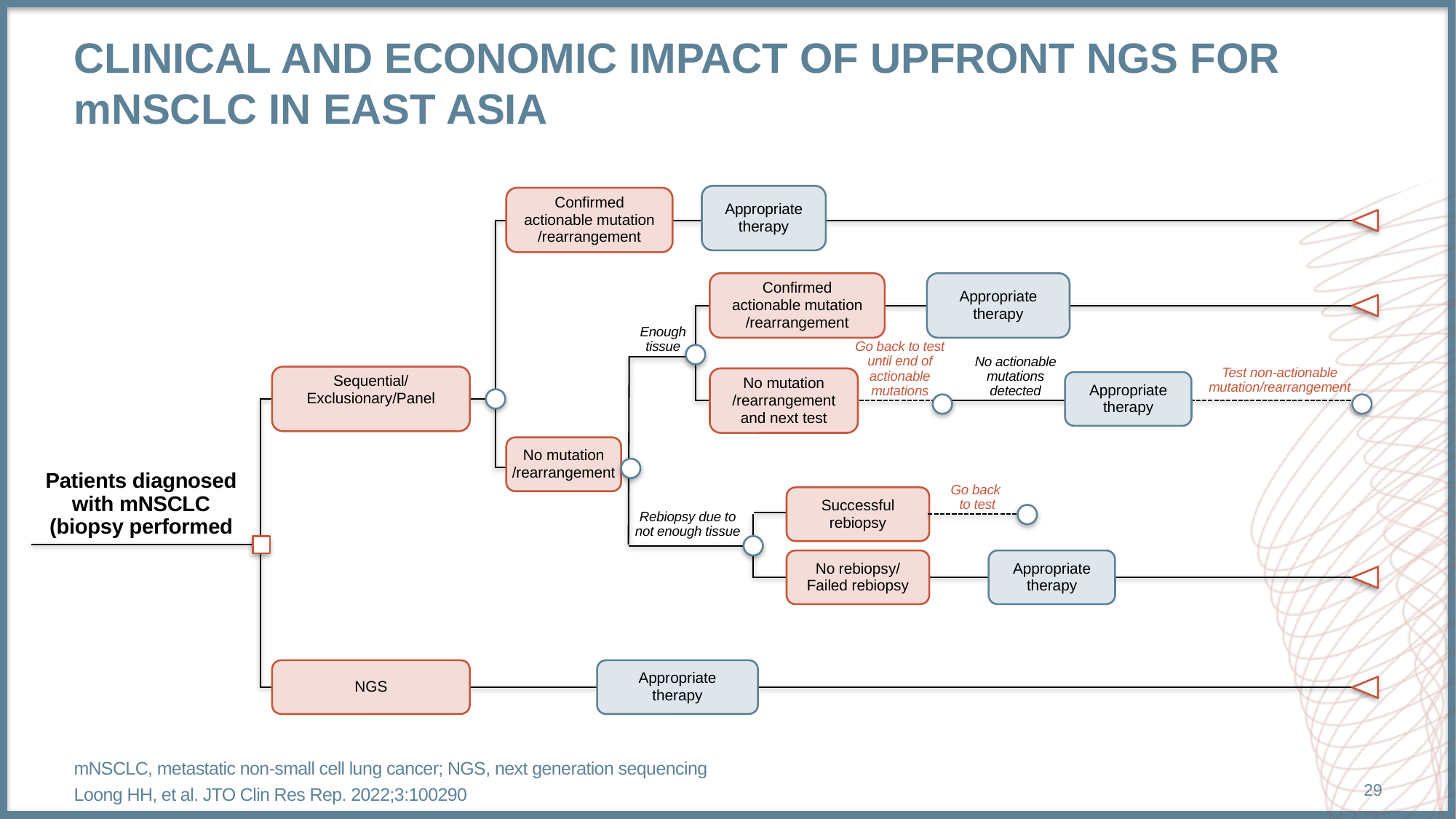

# Clinical and economic impact of upfront ngs for mnsclc in east asia
Appropriate
therapy
Confirmed
actionable mutation
/rearrangement

Confirmed
actionable mutation
/rearrangement
Appropriate
therapy

Enough
tissue
Go back to test
until end of
actionable
mutations

No actionable
mutations
detected
Test non-actionable
mutation/rearrangement
Sequential/
Exclusionary/Panel
No mutation
/rearrangement
and next test
Appropriate
therapy

No mutation
/rearrangement

Patients diagnosed
with mNSCLC
(biopsy performed
Go back
to test
Successful
rebiopsy

Rebiopsy due to
not enough tissue

No rebiopsy/
Failed rebiopsy
Appropriate
therapy

NGS
Appropriate
therapy

mNSCLC, metastatic non-small cell lung cancer; NGS, next generation sequencing
Loong HH, et al. JTO Clin Res Rep. 2022;3:100290
29